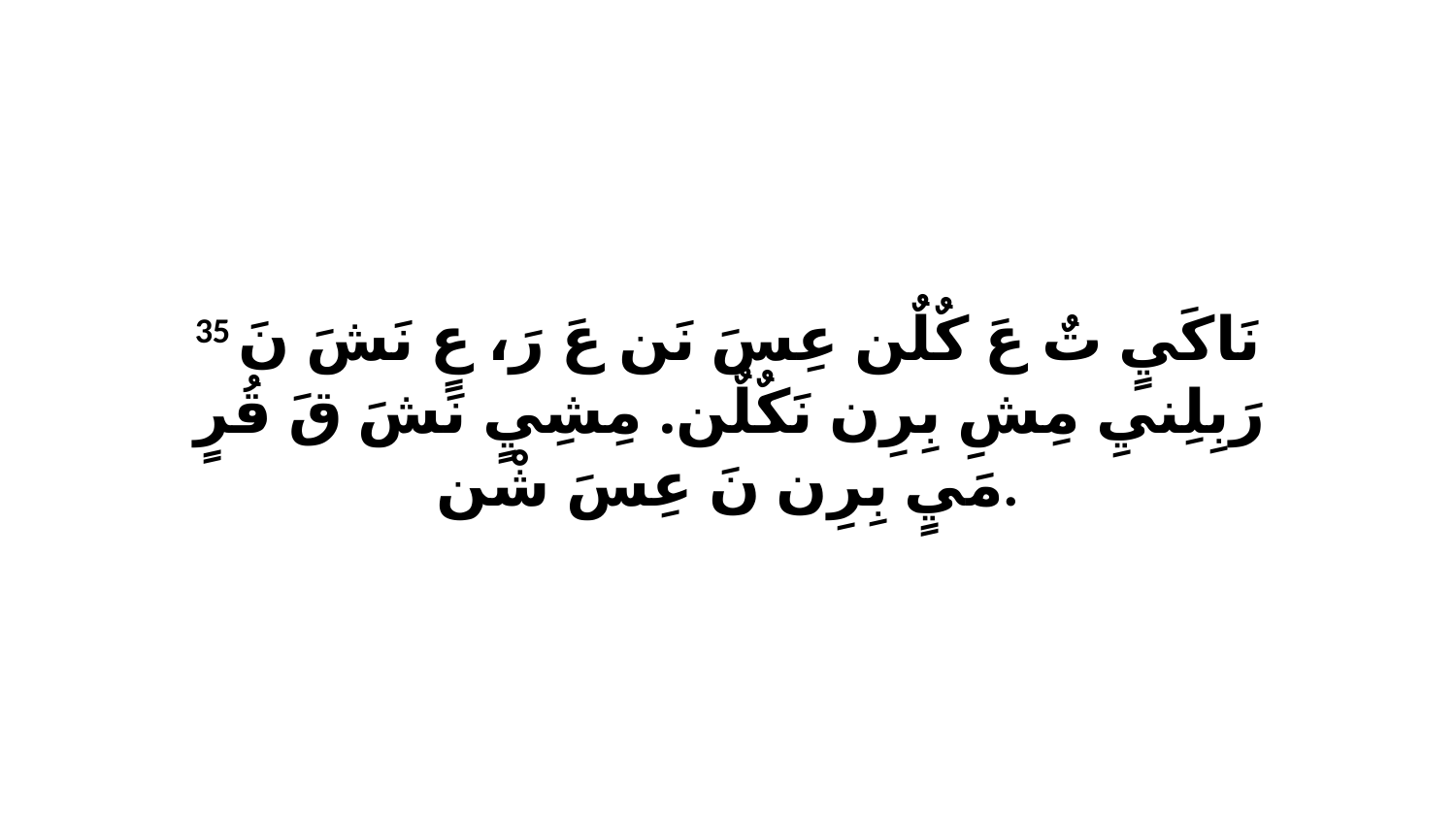

35 نَاكَيٍ تٌ عَ كٌلٌن عِسَ نَن عَ رَ، عٍ نَشَ نَ رَبِلِنيِ مِشِ بِرِن نَكٌلٌن. مِشِيٍ نَشَ قَ قُرٍ مَيٍ بِرِن نَ عِسَ شْن.